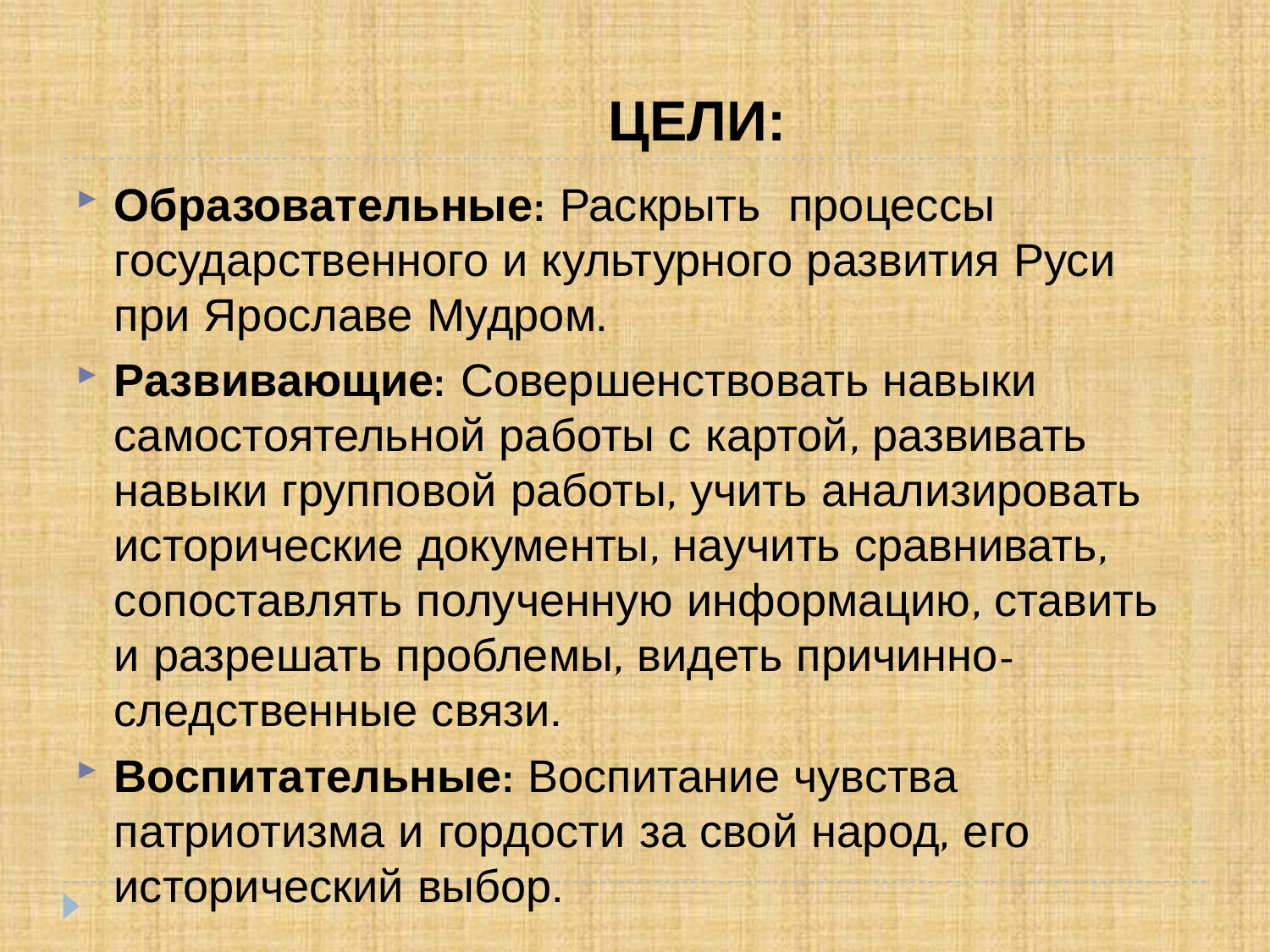

# ЦЕЛИ:
Образовательные: Раскрыть  процессы государственного и культурного развития Руси при Ярославе Мудром.
Развивающие: Совершенствовать навыки самостоятельной работы с картой, развивать навыки групповой работы, учить анализировать исторические документы, научить сравнивать, сопоставлять полученную информацию, ставить и разрешать проблемы, видеть причинно-следственные связи.
Воспитательные: Воспитание чувства патриотизма и гордости за свой народ, его исторический выбор.